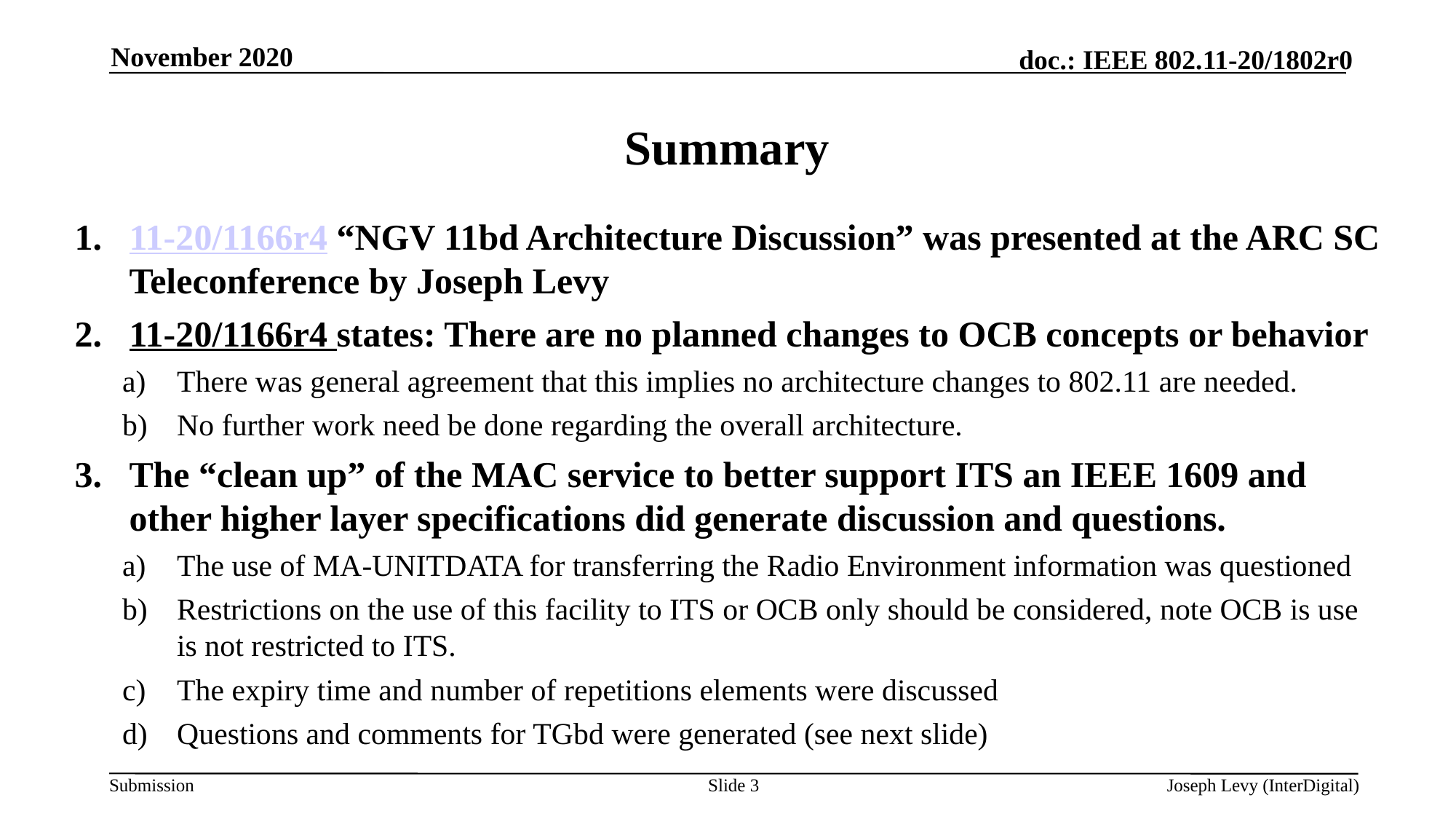

November 2020
# Summary
11-20/1166r4 “NGV 11bd Architecture Discussion” was presented at the ARC SC Teleconference by Joseph Levy
11-20/1166r4 states: There are no planned changes to OCB concepts or behavior
There was general agreement that this implies no architecture changes to 802.11 are needed.
No further work need be done regarding the overall architecture.
The “clean up” of the MAC service to better support ITS an IEEE 1609 and other higher layer specifications did generate discussion and questions.
The use of MA-UNITDATA for transferring the Radio Environment information was questioned
Restrictions on the use of this facility to ITS or OCB only should be considered, note OCB is use is not restricted to ITS.
The expiry time and number of repetitions elements were discussed
Questions and comments for TGbd were generated (see next slide)

Slide 3
Joseph Levy (InterDigital)